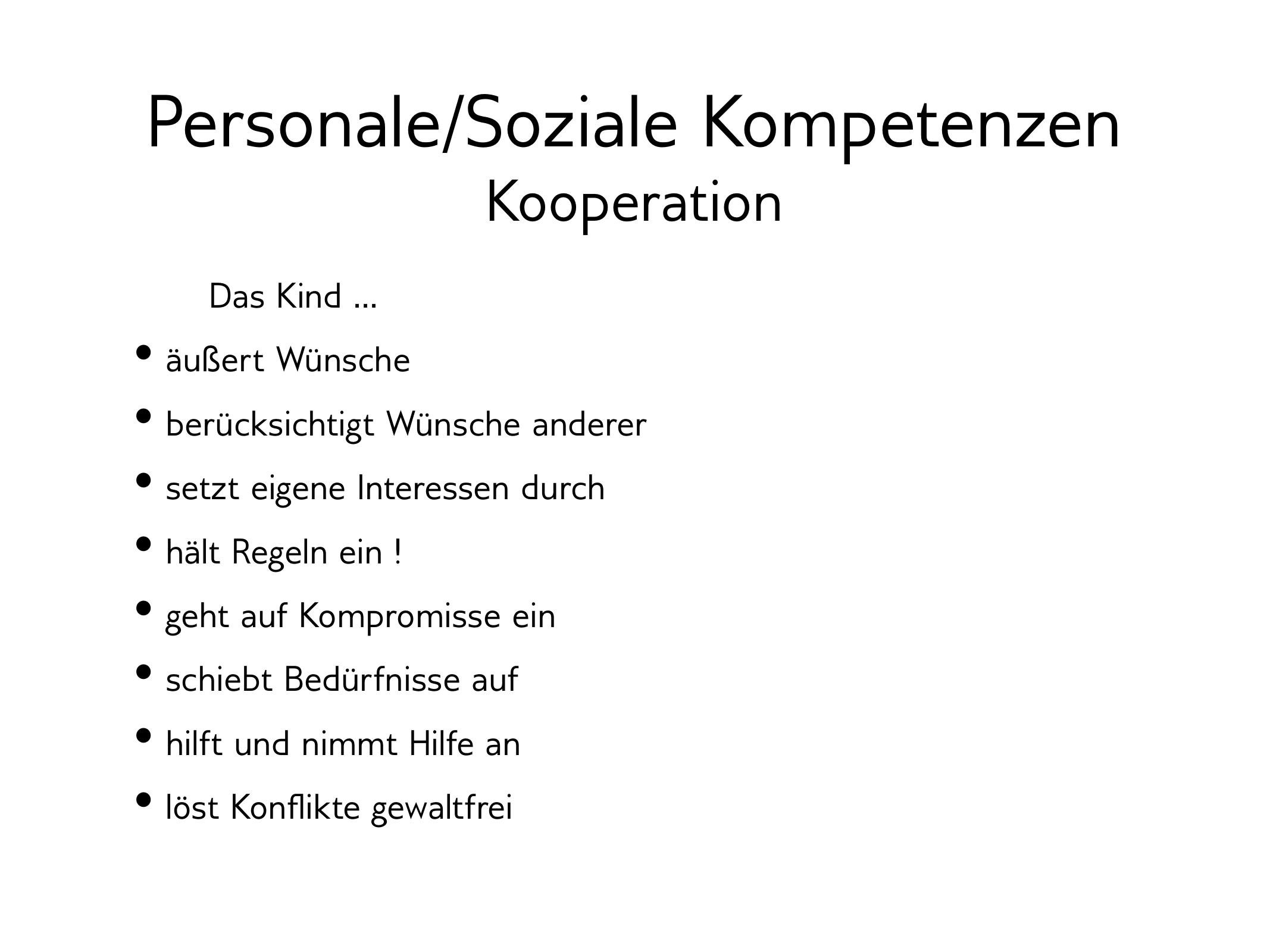

Personale/Soziale Kompetenzen
Kooperation
     Das Kind ...
 äußert Wünsche
 berücksichtigt Wünsche anderer
 setzt eigene Interessen durch
 hält Regeln ein !
 geht auf Kompromisse ein
 schiebt Bedürfnisse auf
 hilft und nimmt Hilfe an
 löst Konflikte gewaltfrei